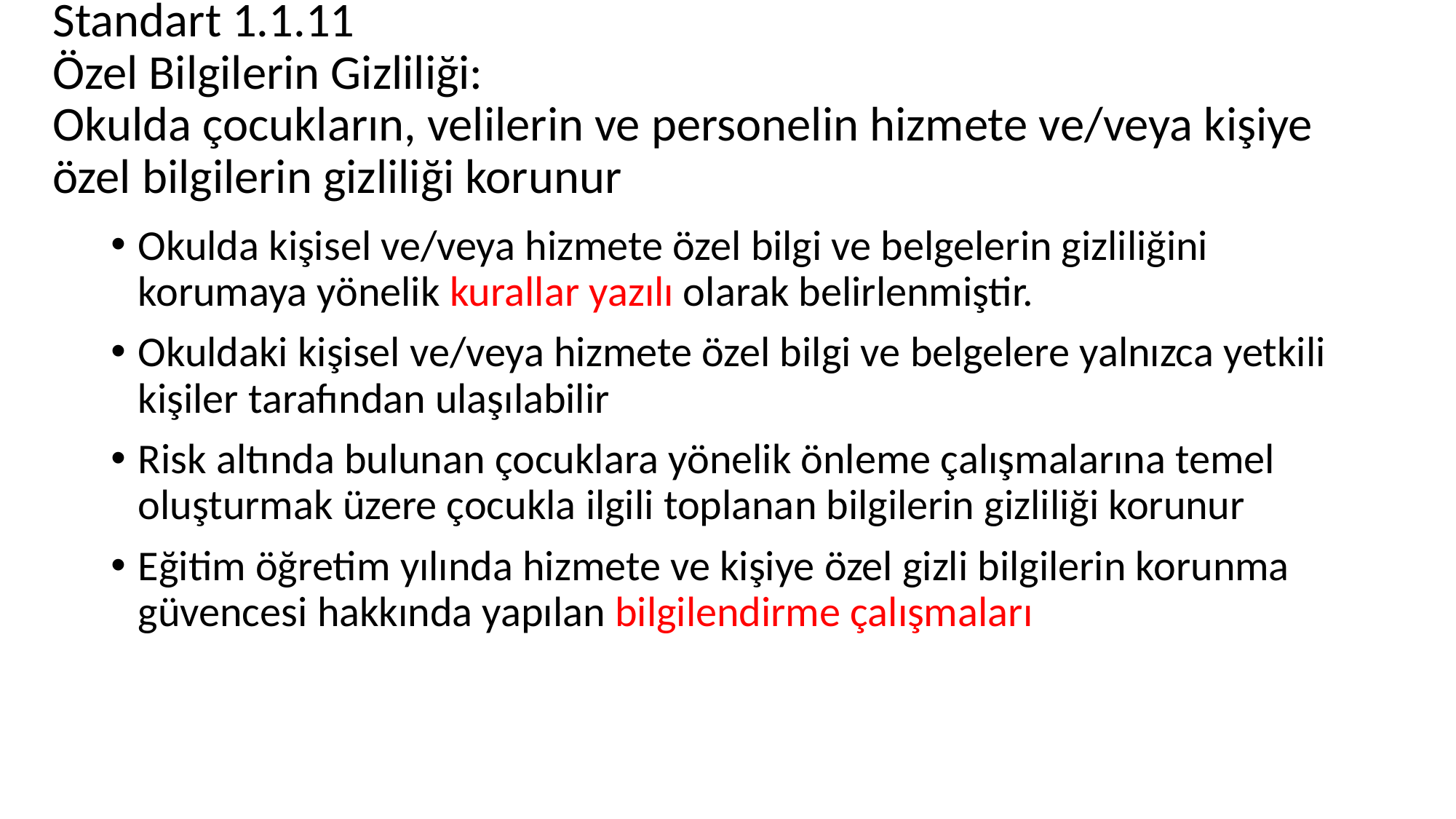

# Standart 1.1.11 Özel Bilgilerin Gizliliği: Okulda çocukların, velilerin ve personelin hizmete ve/veya kişiye özel bilgilerin gizliliği korunur
Okulda kişisel ve/veya hizmete özel bilgi ve belgelerin gizliliğini korumaya yönelik kurallar yazılı olarak belirlenmiştir.
Okuldaki kişisel ve/veya hizmete özel bilgi ve belgelere yalnızca yetkili kişiler tarafından ulaşılabilir
Risk altında bulunan çocuklara yönelik önleme çalışmalarına temel oluşturmak üzere çocukla ilgili toplanan bilgilerin gizliliği korunur
Eğitim öğretim yılında hizmete ve kişiye özel gizli bilgilerin korunma güvencesi hakkında yapılan bilgilendirme çalışmaları